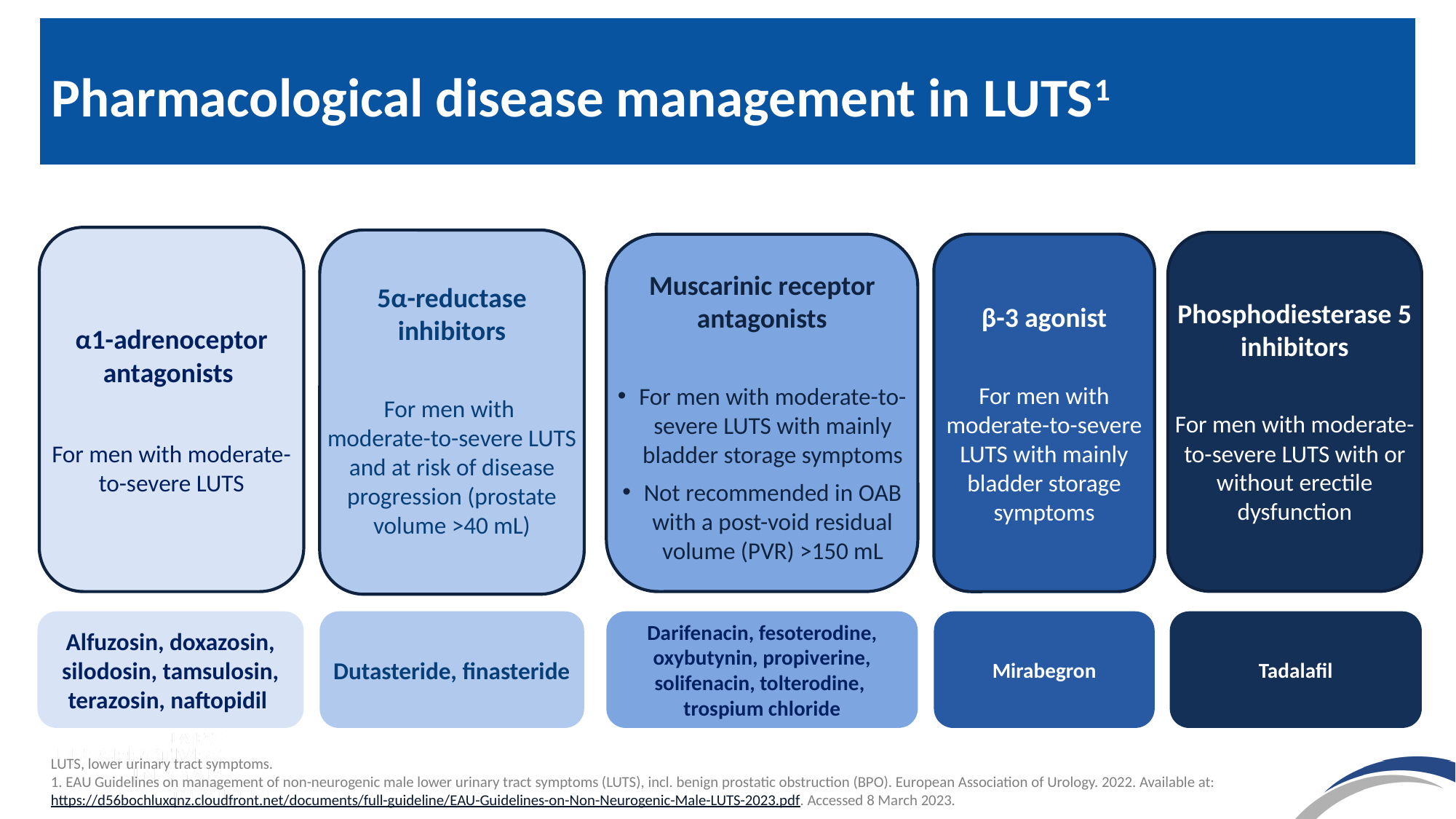

# Pharmacological disease management in LUTS1

α1-adrenoceptor antagonists

For men with moderate-to-severe LUTS
5α-reductase inhibitors

For men with
moderate-to-severe LUTS and at risk of disease progression (prostate volume >40 mL)

Phosphodiesterase 5 inhibitors

For men with moderate-to-severe LUTS with or without erectile dysfunction

Muscarinic receptor antagonists

For men with moderate-to-severe LUTS with mainly bladder storage symptoms
Not recommended in OAB with a post-void residual volume (PVR) >150 mL
β-3 agonist

For men with moderate-to-severe LUTS with mainly bladder storage symptoms

Alfuzosin, doxazosin, silodosin, tamsulosin, terazosin, naftopidil
Dutasteride, finasteride
Darifenacin, fesoterodine, oxybutynin, propiverine, solifenacin, tolterodine,
trospium chloride
Mirabegron
Tadalafil
LUTS, lower urinary tract symptoms.
1. EAU Guidelines on management of non-neurogenic male lower urinary tract symptoms (LUTS), incl. benign prostatic obstruction (BPO). European Association of Urology. 2022. Available at: https://d56bochluxqnz.cloudfront.net/documents/full-guideline/EAU-Guidelines-on-Non-Neurogenic-Male-LUTS-2023.pdf. Accessed 8 March 2023.